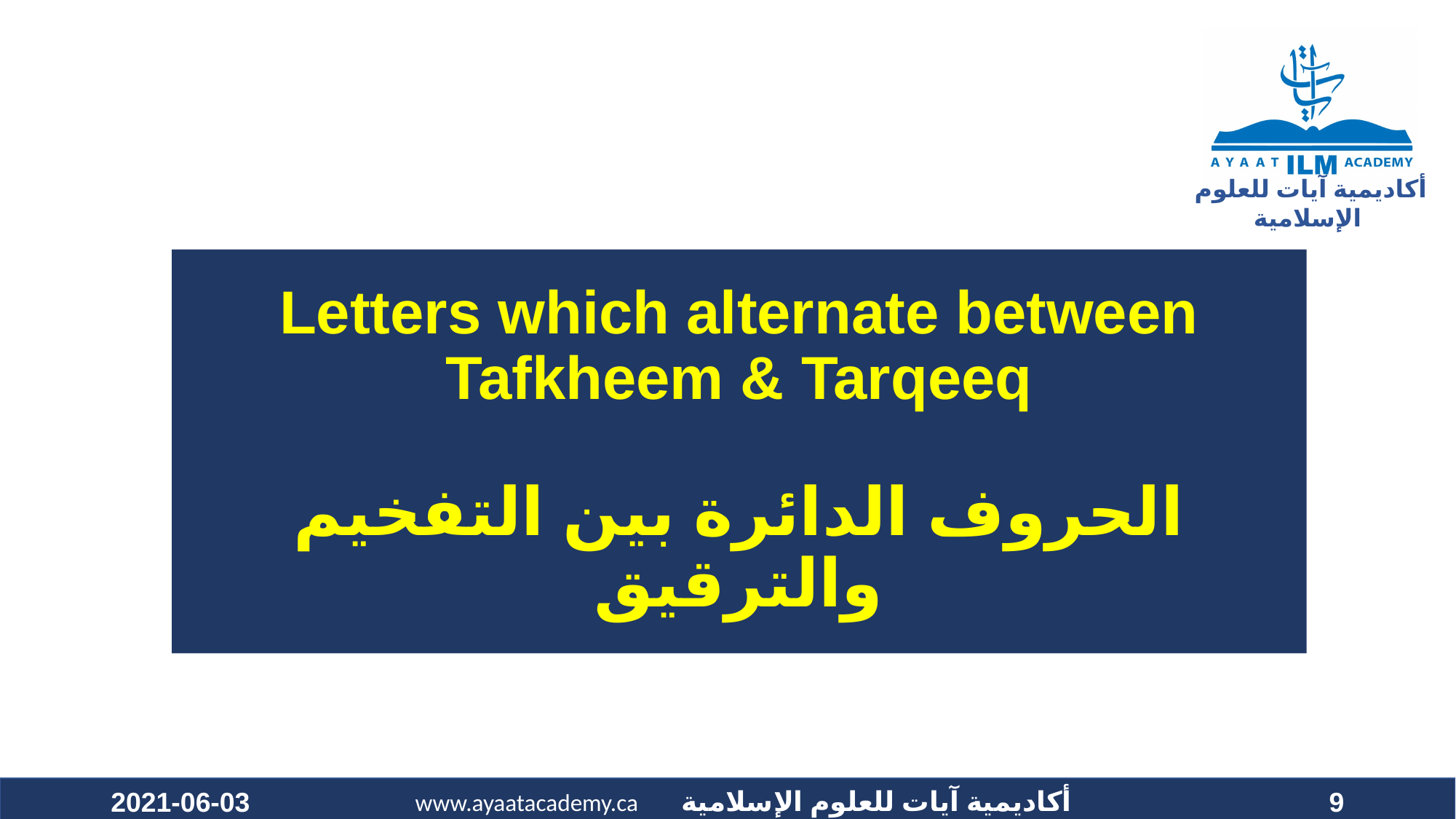

# Letters which alternate between Tafkheem & Tarqeeq الحروف الدائرة بين التفخيم والترقيق
2021-06-03
9